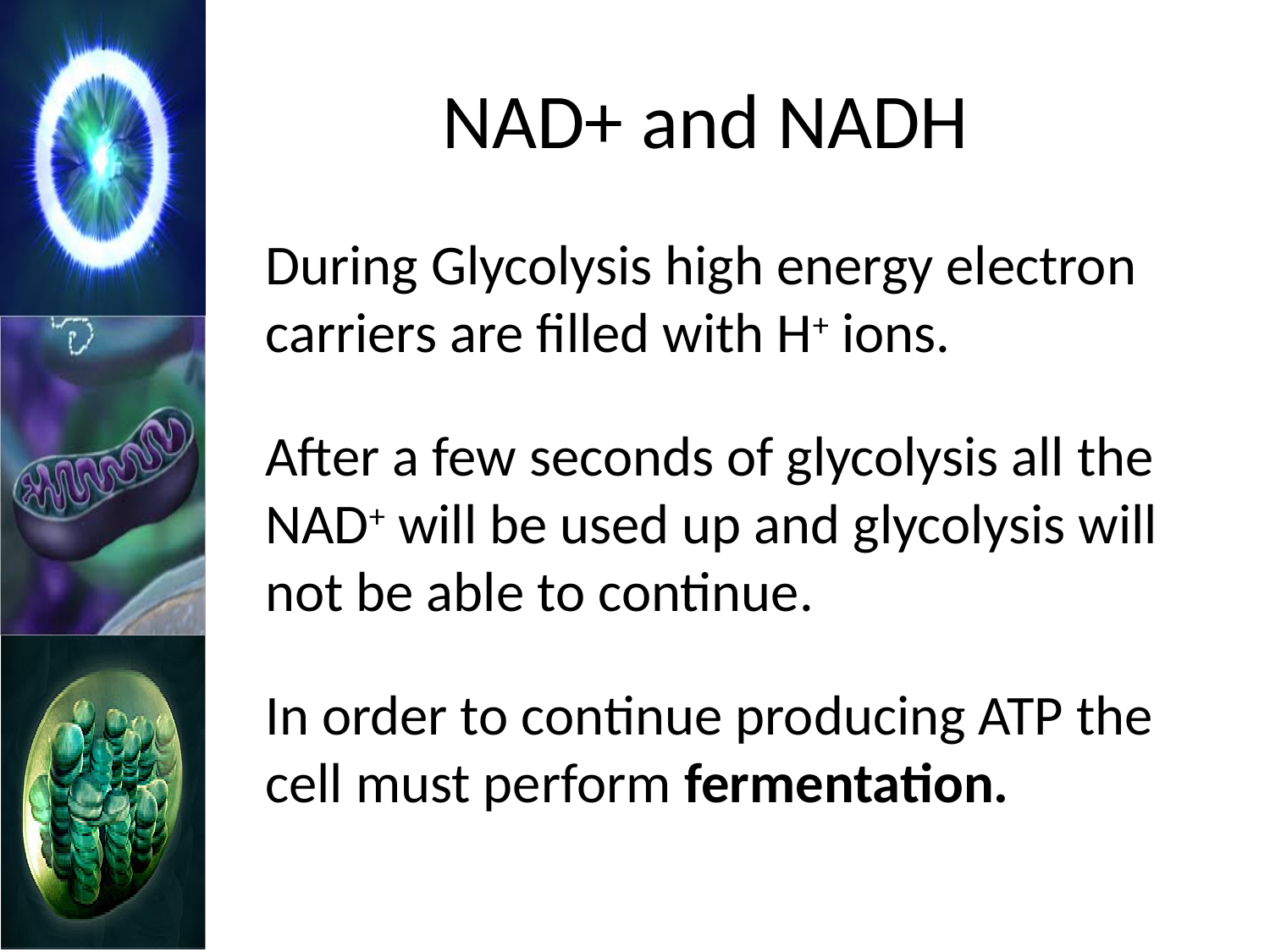

# NAD+ and NADH
	During Glycolysis high energy electron carriers are filled with H+ ions.

	After a few seconds of glycolysis all the NAD+ will be used up and glycolysis will not be able to continue.

	In order to continue producing ATP the cell must perform fermentation.